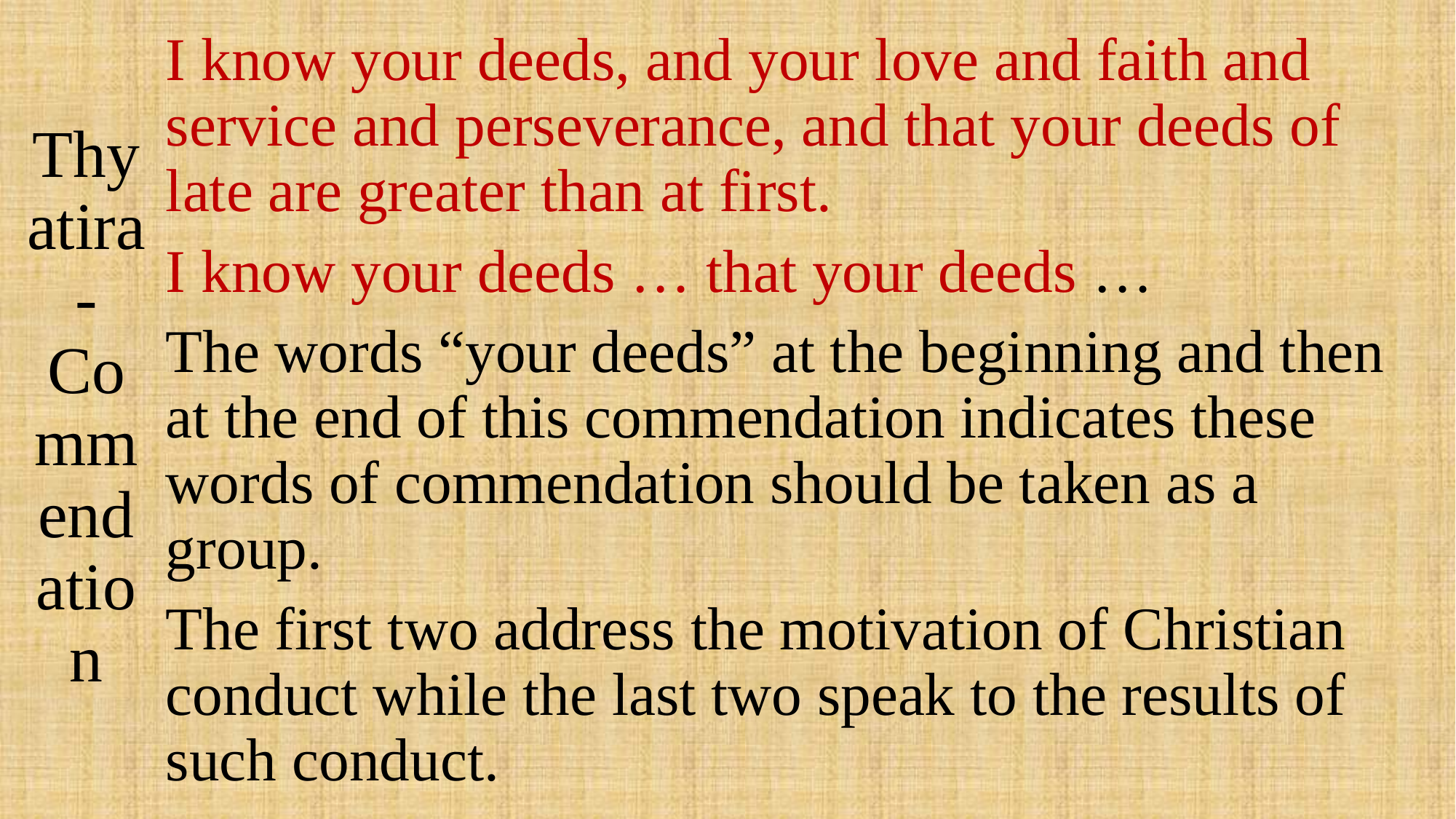

# Thyatira - Commendation
I know your deeds, and your love and faith and service and perseverance, and that your deeds of late are greater than at first.
I know your deeds … that your deeds …
The words “your deeds” at the beginning and then at the end of this commendation indicates these words of commendation should be taken as a group.
The first two address the motivation of Christian conduct while the last two speak to the results of such conduct.